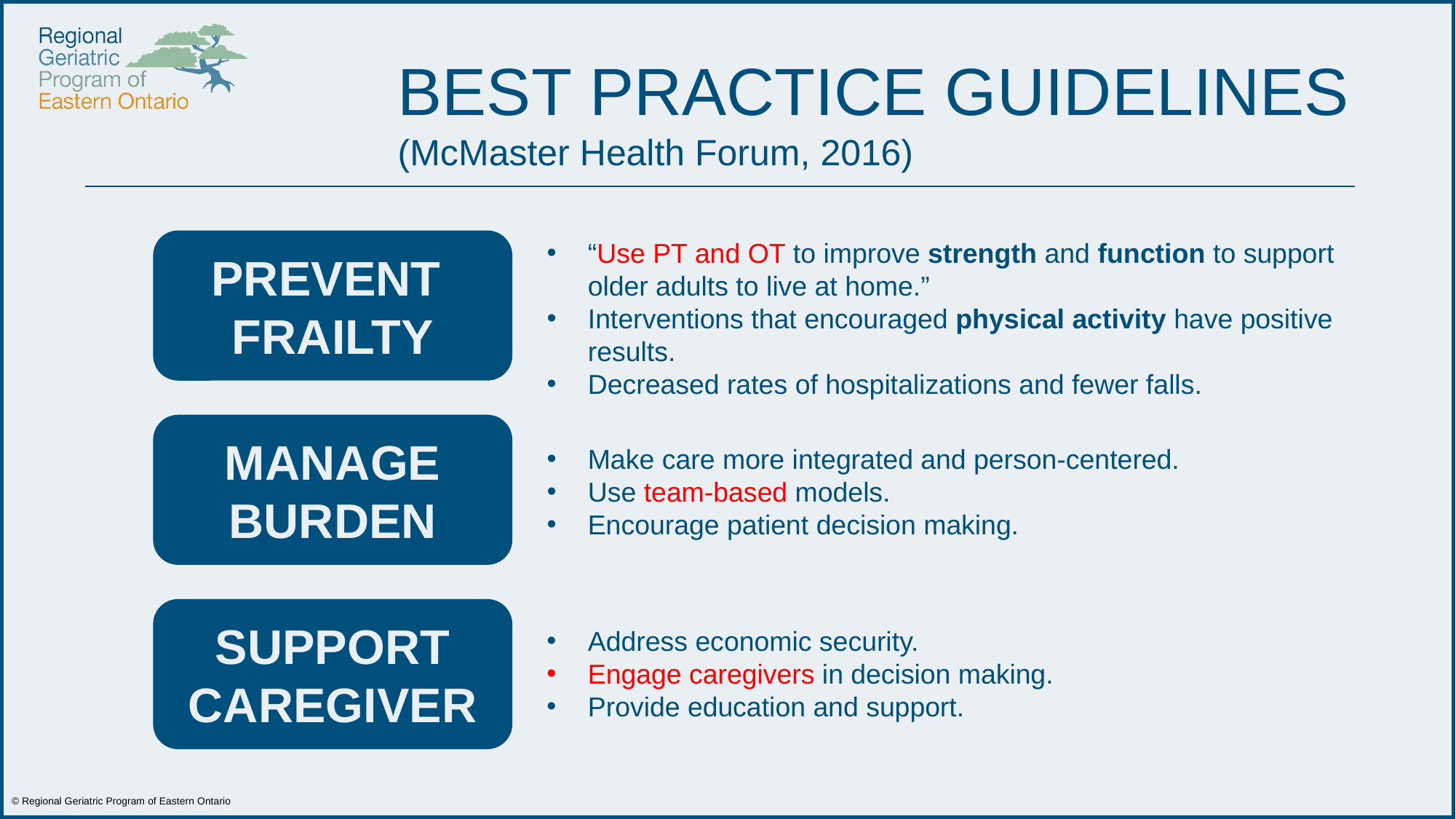

# BEST PRACTICE GUIDELINES (McMaster Health Forum, 2016)
PREVENT
FRAILTY
“Use PT and OT to improve strength and function to support older adults to live at home.”
Interventions that encouraged physical activity have positive results.
Decreased rates of hospitalizations and fewer falls.
MANAGE
BURDEN
Make care more integrated and person-centered.
Use team-based models.
Encourage patient decision making.
SUPPORT
CAREGIVER
Address economic security.
Engage caregivers in decision making.
Provide education and support.